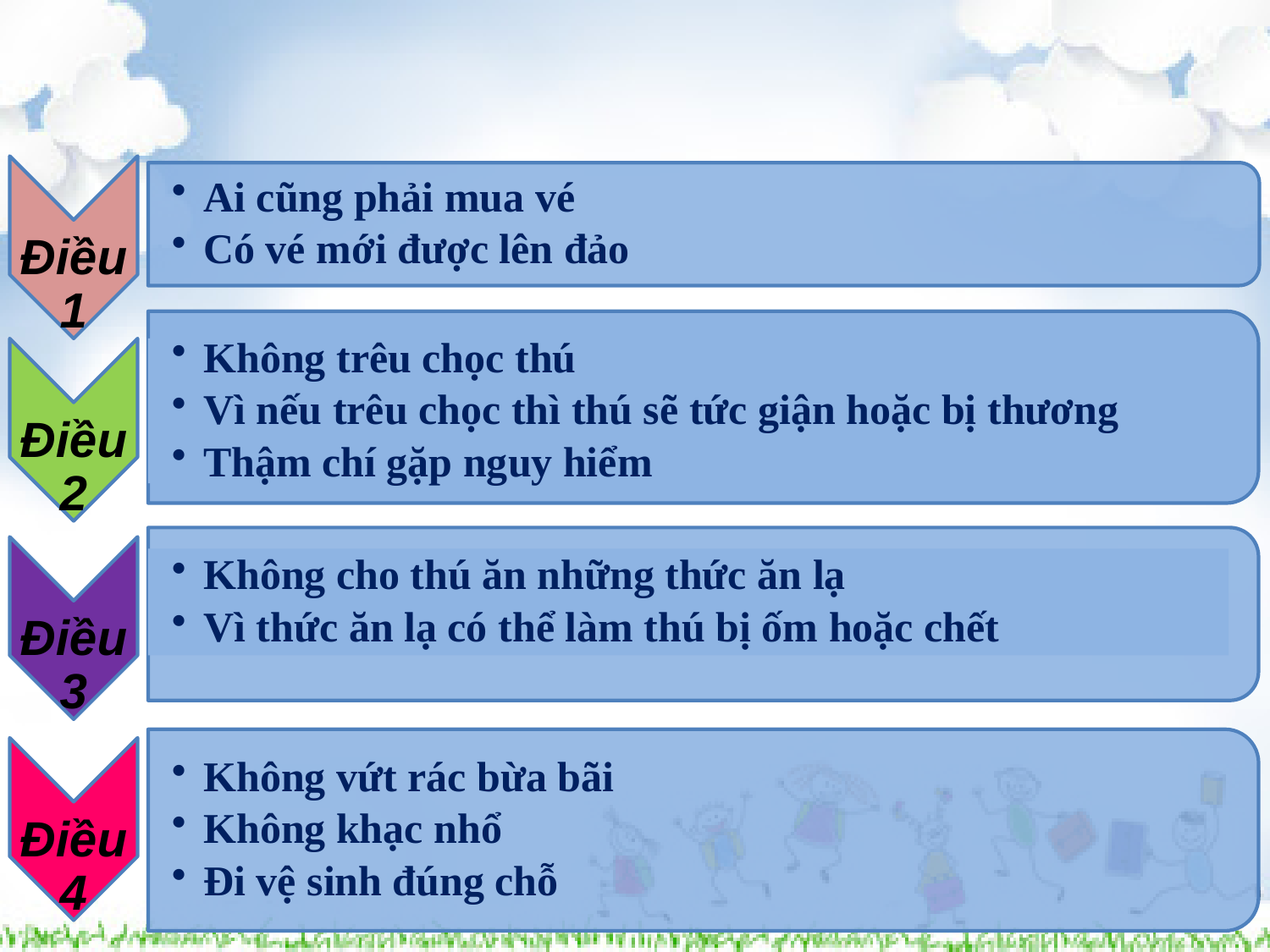

Điều 1

Ai cũng phải mua vé
Có vé mới được lên đảo

Không trêu chọc thú
Vì nếu trêu chọc thì thú sẽ tức giận hoặc bị thương
Thậm chí gặp nguy hiểm

Điều 2

Không cho thú ăn những thức ăn lạ
Vì thức ăn lạ có thể làm thú bị ốm hoặc chết

Điều 3

Không vứt rác bừa bãi
Không khạc nhổ
Đi vệ sinh đúng chỗ

Điều 4